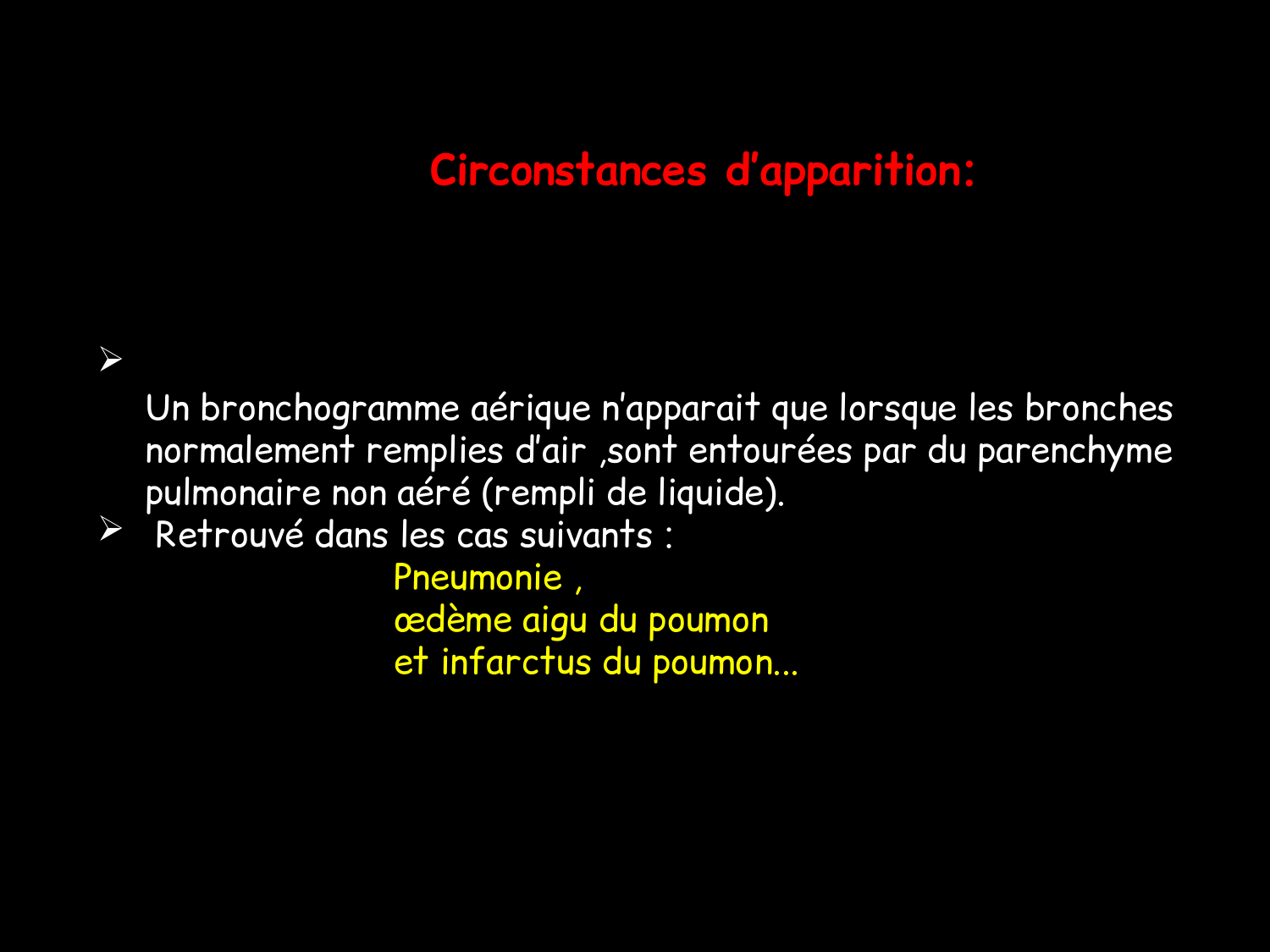

Circonstances d’apparition:
Un bronchogramme aérique n’apparait que lorsque les bronches normalement remplies d’air ,sont entourées par du parenchyme pulmonaire non aéré (rempli de liquide).
 Retrouvé dans les cas suivants :
                            Pneumonie ,
                            œdème aigu du poumon
                            et infarctus du poumon...